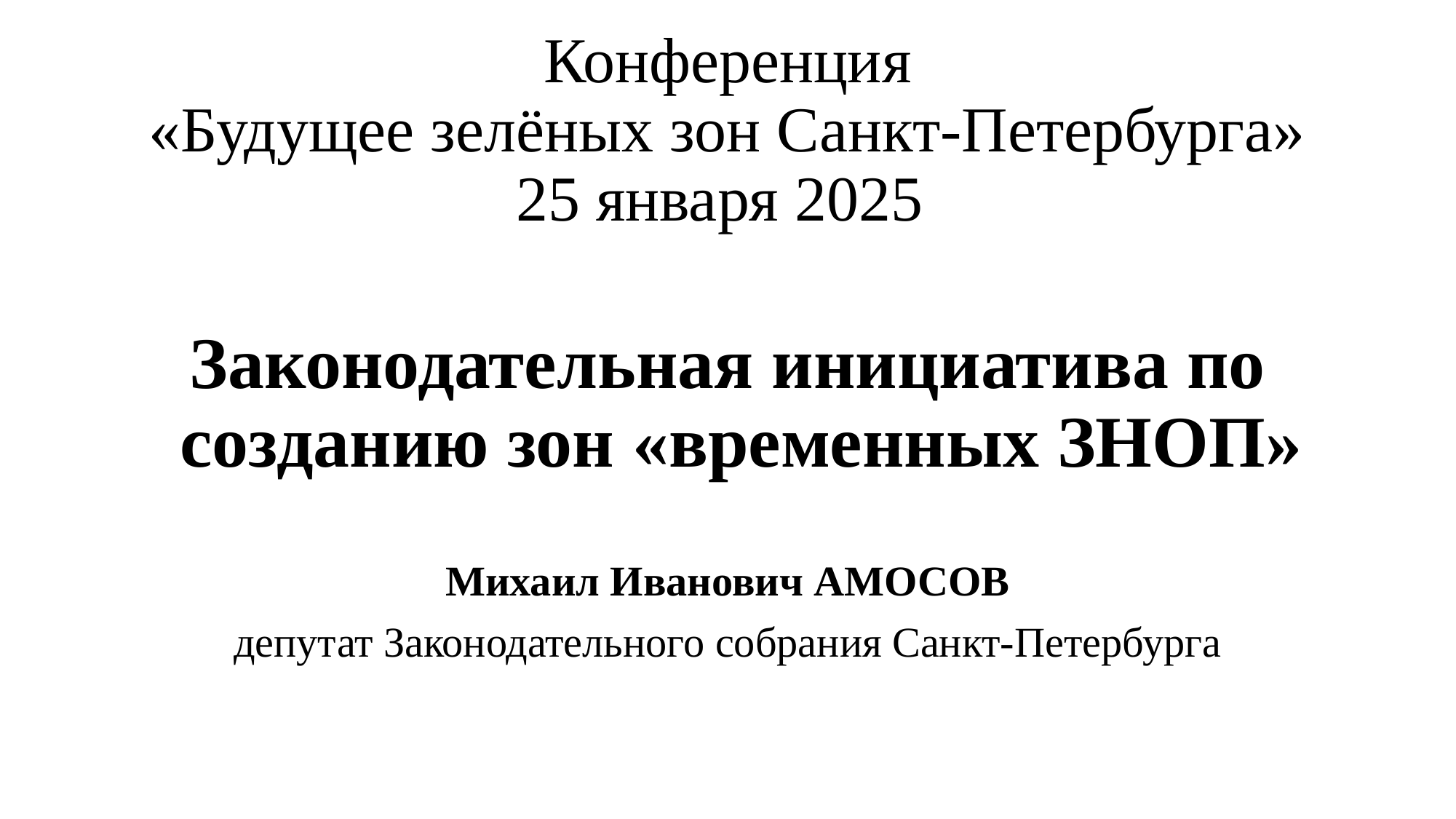

# Конференция «Будущее зелёных зон Санкт-Петербурга» 25 января 2025

Законодательная инициатива по созданию зон «временных ЗНОП»

Михаил Иванович АМОСОВ
депутат Законодательного собрания Санкт-Петербурга